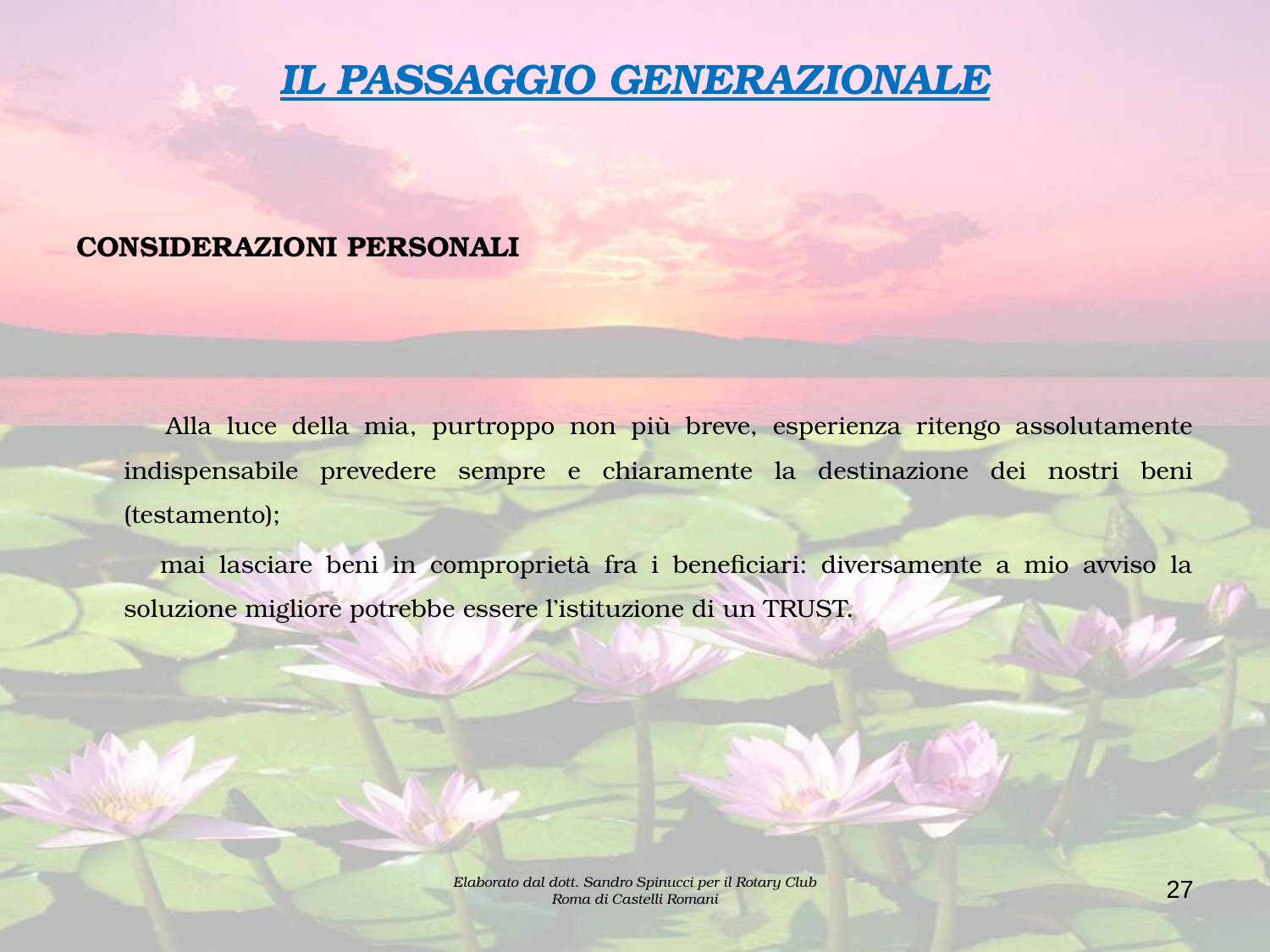

# IL PASSAGGIO GENERAZIONALE
CONSIDERAZIONI PERSONALI

      Alla luce della mia, purtroppo non più breve, esperienza ritengo assolutamente indispensabile prevedere sempre e chiaramente la destinazione dei nostri beni (testamento);
      mai lasciare beni in comproprietà fra i beneficiari: diversamente a mio avviso la soluzione migliore potrebbe essere l’istituzione di un TRUST.

Elaborato dal dott. Sandro Spinucci per il Rotary Club Roma di Castelli Romani
27